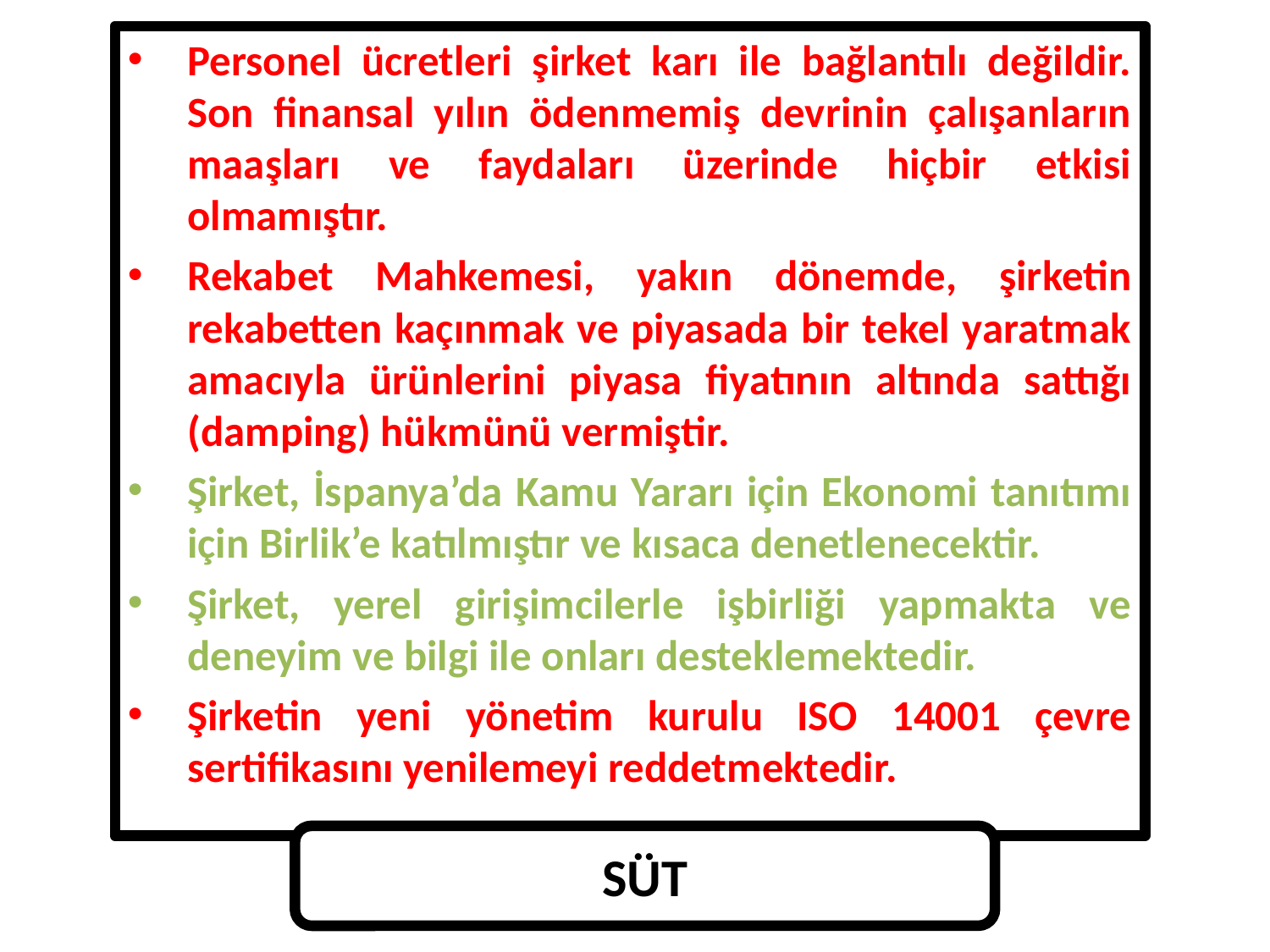

0,6
Personel ücretleri şirket karı ile bağlantılı değildir. Son finansal yılın ödenmemiş devrinin çalışanların maaşları ve faydaları üzerinde hiçbir etkisi olmamıştır.
Rekabet Mahkemesi, yakın dönemde, şirketin rekabetten kaçınmak ve piyasada bir tekel yaratmak amacıyla ürünlerini piyasa fiyatının altında sattığı (damping) hükmünü vermiştir.
Şirket, İspanya’da Kamu Yararı için Ekonomi tanıtımı için Birlik’e katılmıştır ve kısaca denetlenecektir.
Şirket, yerel girişimcilerle işbirliği yapmakta ve deneyim ve bilgi ile onları desteklemektedir.
Şirketin yeni yönetim kurulu ISO 14001 çevre sertifikasını yenilemeyi reddetmektedir.

SÜT